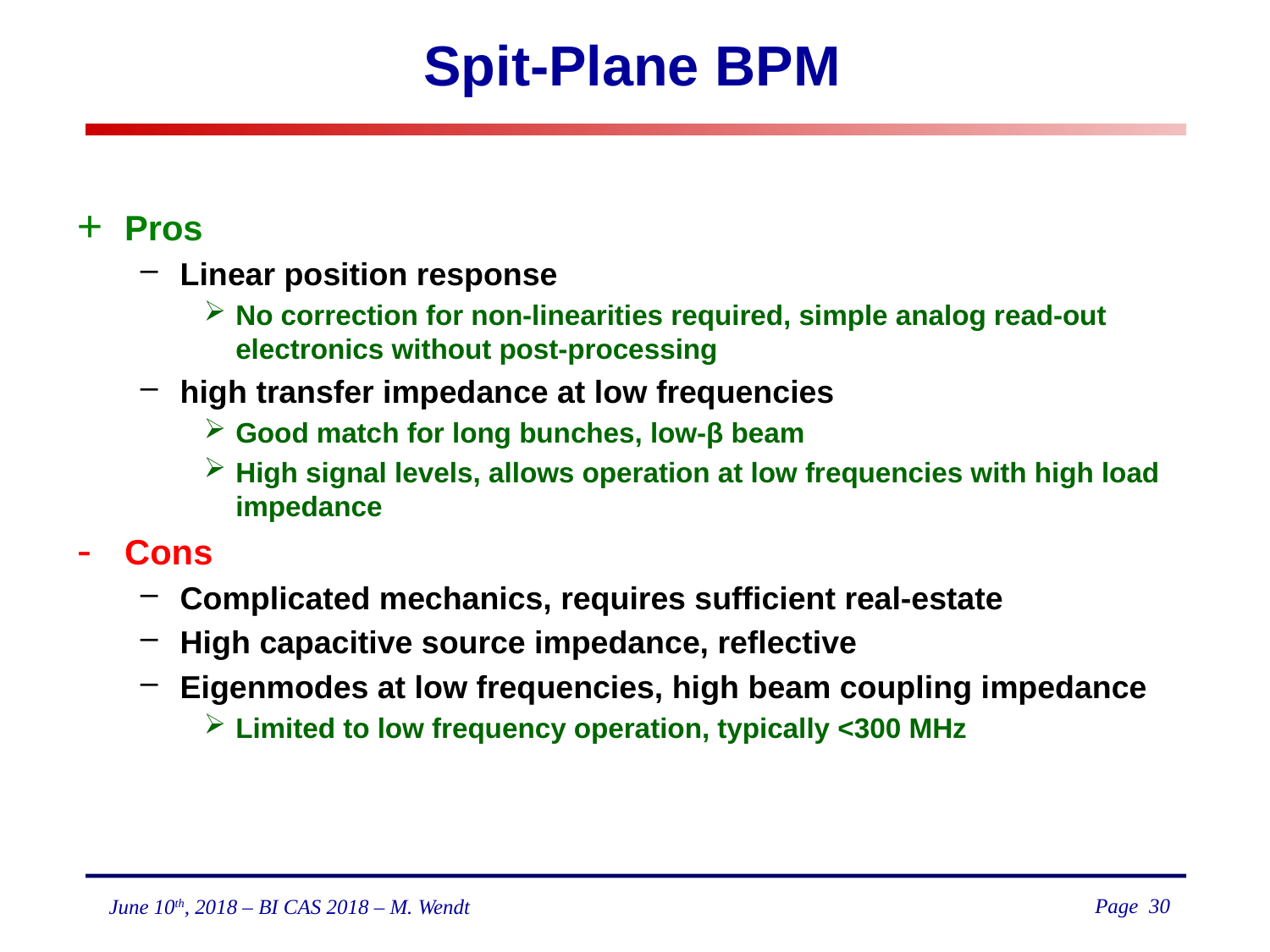

# Spit-Plane BPM
Pros
Linear position response
No correction for non-linearities required, simple analog read-out electronics without post-processing
high transfer impedance at low frequencies
Good match for long bunches, low-β beam
High signal levels, allows operation at low frequencies with high load impedance
Cons
Complicated mechanics, requires sufficient real-estate
High capacitive source impedance, reflective
Eigenmodes at low frequencies, high beam coupling impedance
Limited to low frequency operation, typically <300 MHz